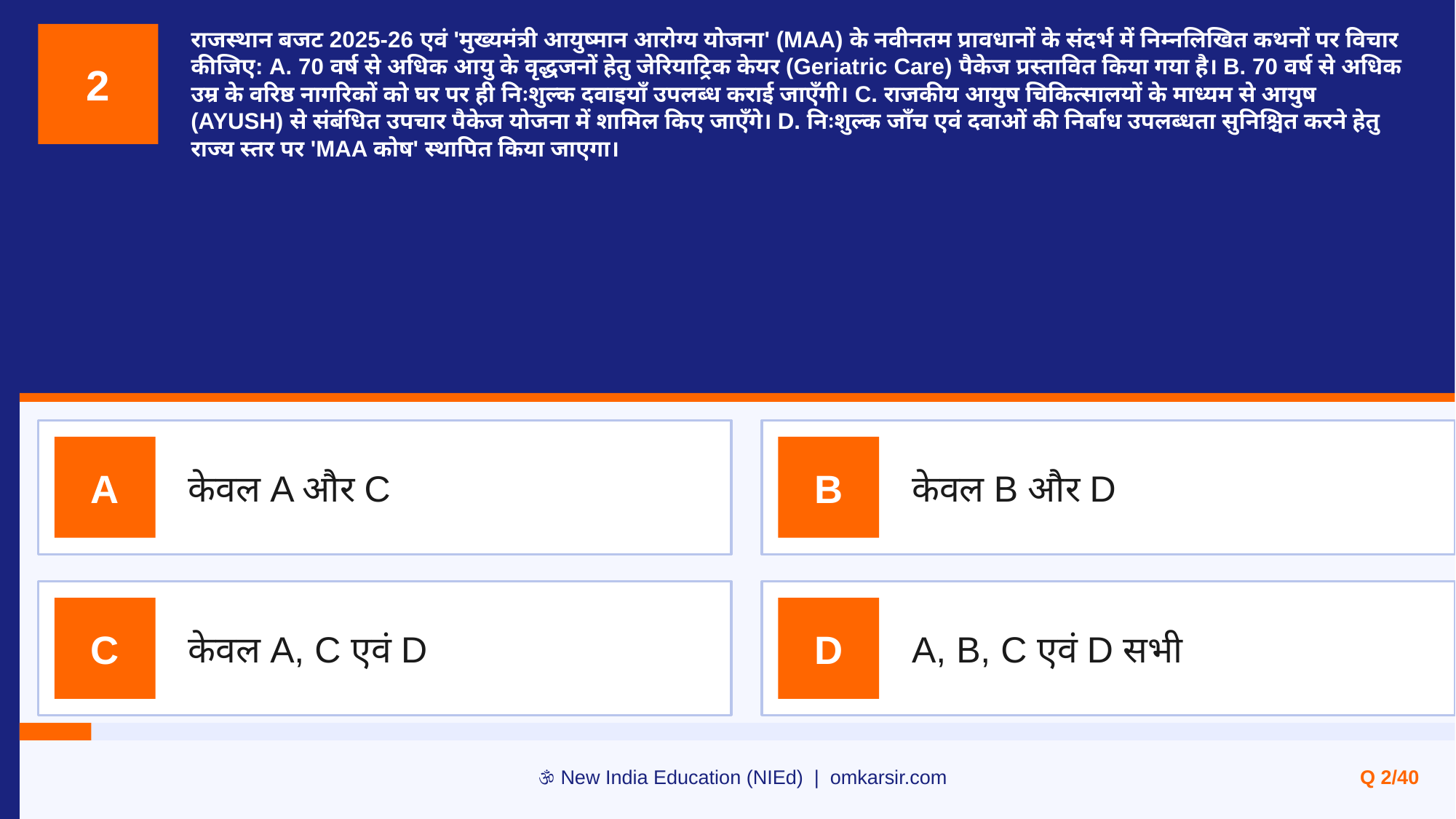

राजस्थान बजट 2025-26 एवं 'मुख्यमंत्री आयुष्मान आरोग्य योजना' (MAA) के नवीनतम प्रावधानों के संदर्भ में निम्नलिखित कथनों पर विचार कीजिए: A. 70 वर्ष से अधिक आयु के वृद्धजनों हेतु जेरियाट्रिक केयर (Geriatric Care) पैकेज प्रस्तावित किया गया है। B. 70 वर्ष से अधिक उम्र के वरिष्ठ नागरिकों को घर पर ही निःशुल्क दवाइयाँ उपलब्ध कराई जाएँगी। C. राजकीय आयुष चिकित्सालयों के माध्यम से आयुष (AYUSH) से संबंधित उपचार पैकेज योजना में शामिल किए जाएँगे। D. निःशुल्क जाँच एवं दवाओं की निर्बाध उपलब्धता सुनिश्चित करने हेतु राज्य स्तर पर 'MAA कोष' स्थापित किया जाएगा।
2

केवल A और C
केवल B और D
A
B

केवल A, C एवं D
A, B, C एवं D सभी
C
D

🕉️ New India Education (NIEd)  |  omkarsir.com
Q 2/40